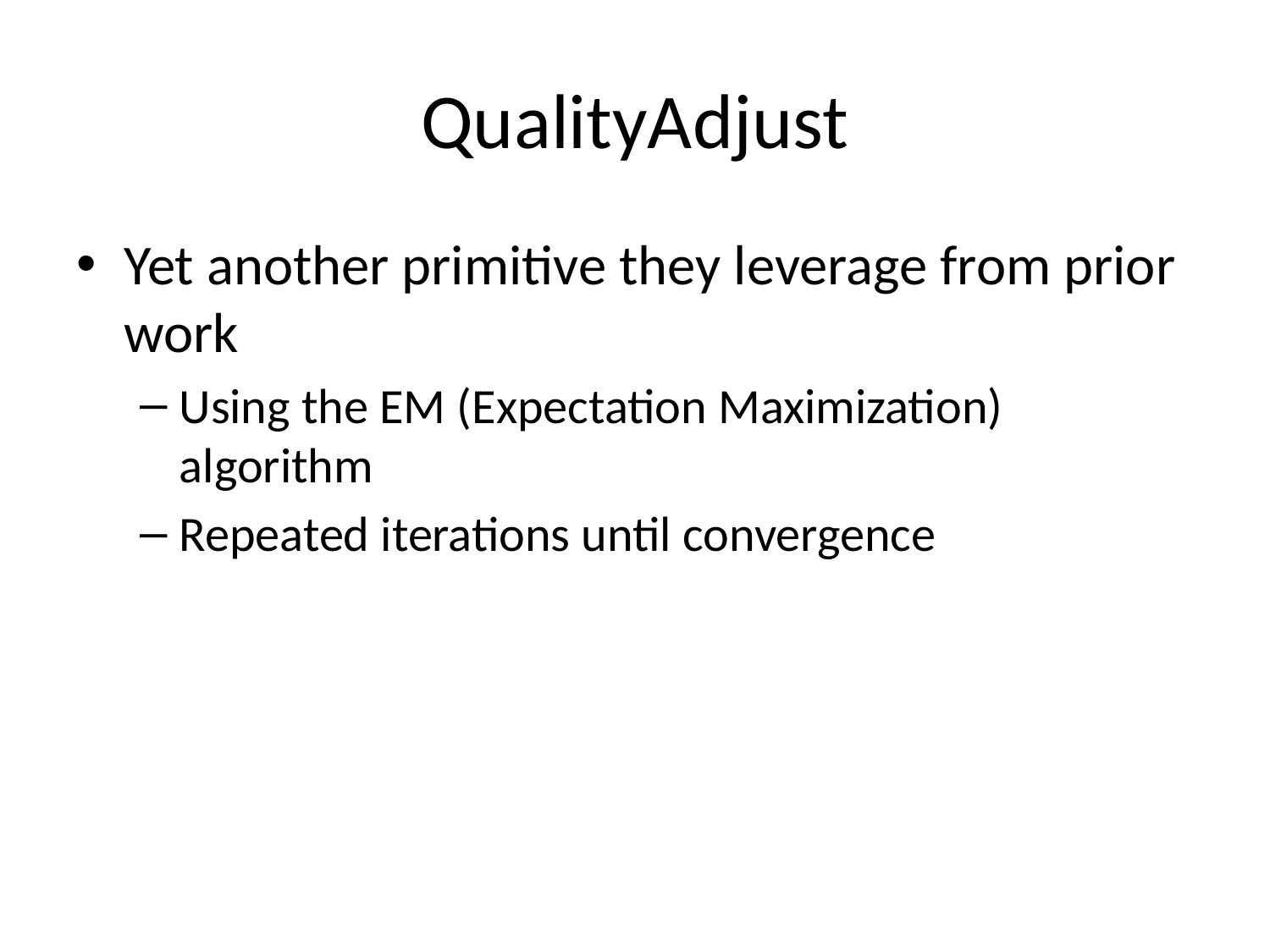

# QualityAdjust
Yet another primitive they leverage from prior work
Using the EM (Expectation Maximization) algorithm
Repeated iterations until convergence